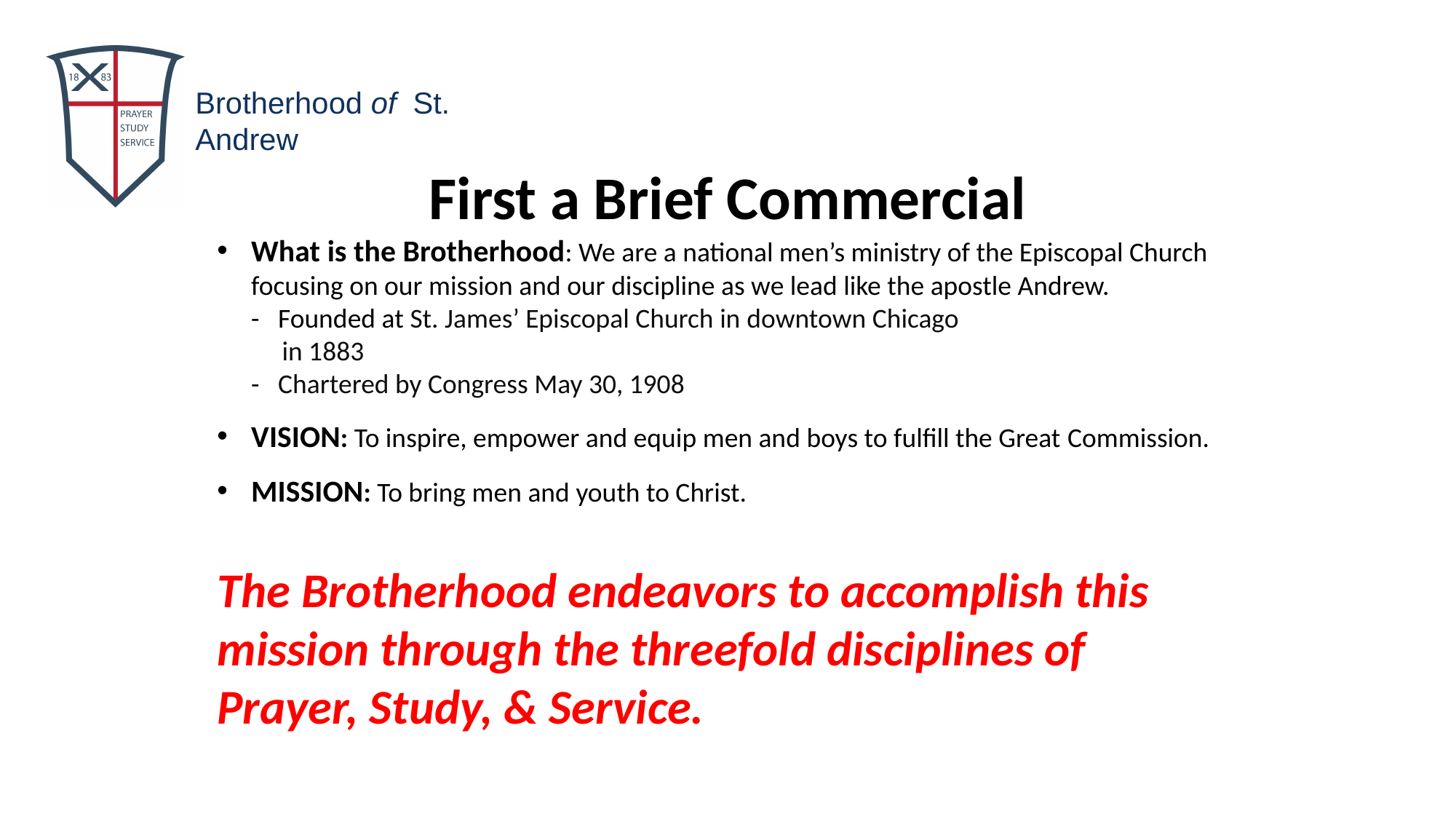

First a Brief Commercial
What is the Brotherhood: We are a national men’s ministry of the Episcopal Church focusing on our mission and our discipline as we lead like the apostle Andrew.
-   Founded at St. James’ Episcopal Church in downtown Chicago
     in 1883
-   Chartered by Congress May 30, 1908
VISION: To inspire, empower and equip men and boys to fulfill the Great Commission.
MISSION: To bring men and youth to Christ.
The Brotherhood endeavors to accomplish this mission through the threefold disciplines of Prayer, Study, & Service.